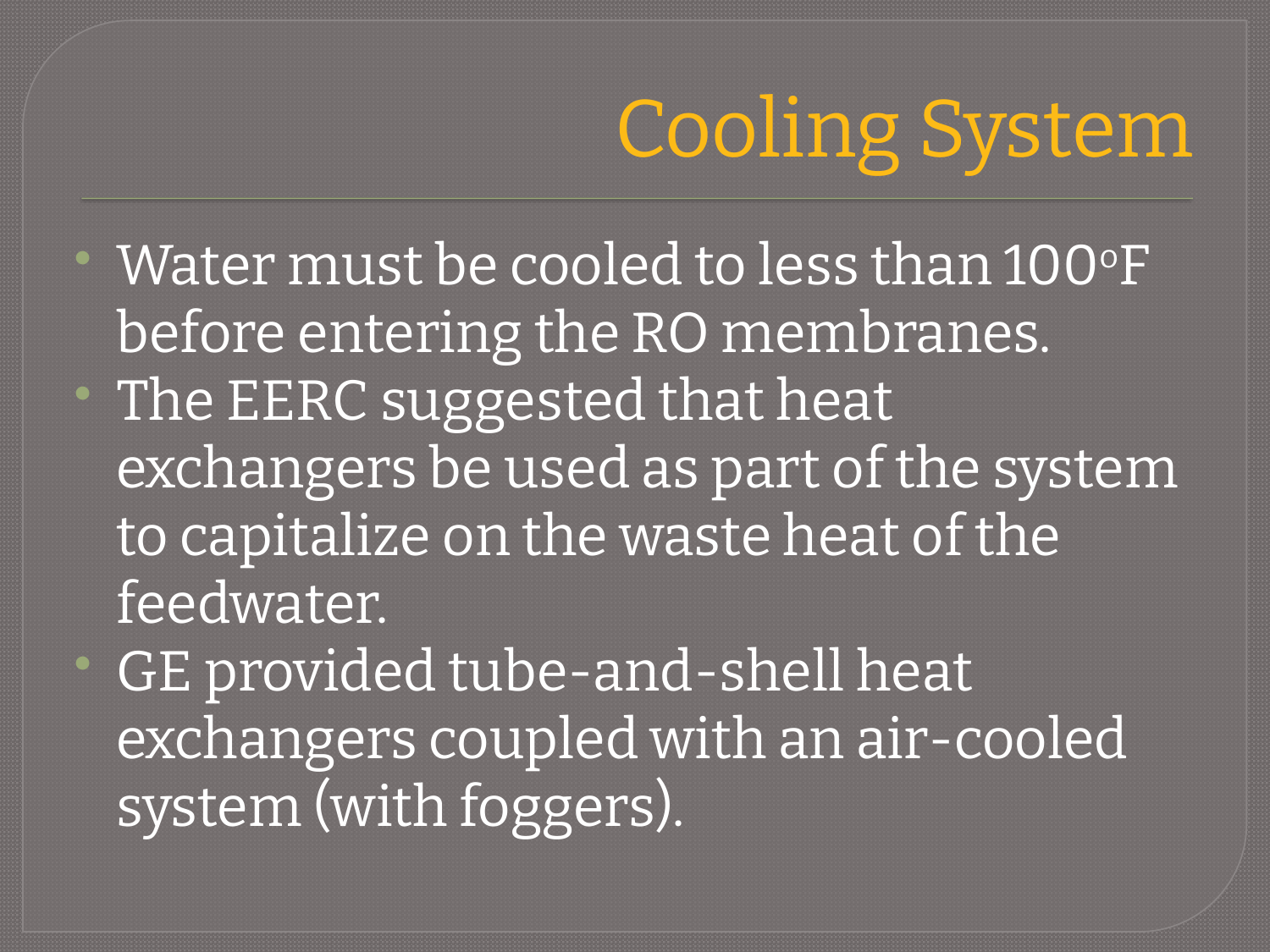

# Cooling System
Water must be cooled to less than 100oF before entering the RO membranes.
The EERC suggested that heat exchangers be used as part of the system to capitalize on the waste heat of the feedwater.
GE provided tube-and-shell heat exchangers coupled with an air-cooled system (with foggers).